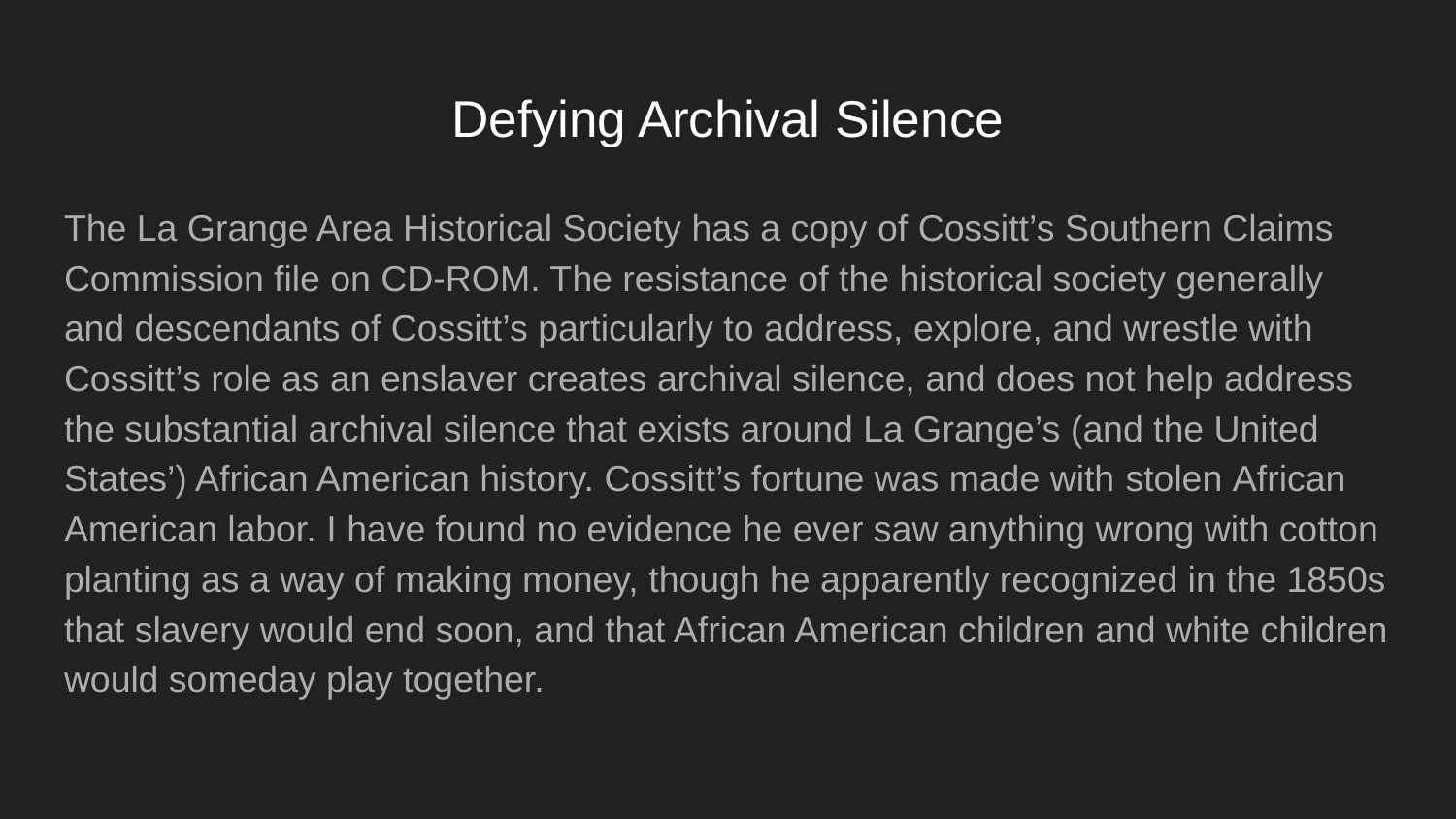

# Defying Archival Silence
The La Grange Area Historical Society has a copy of Cossitt’s Southern Claims Commission file on CD-ROM. The resistance of the historical society generally and descendants of Cossitt’s particularly to address, explore, and wrestle with Cossitt’s role as an enslaver creates archival silence, and does not help address the substantial archival silence that exists around La Grange’s (and the United States’) African American history. Cossitt’s fortune was made with stolen African American labor. I have found no evidence he ever saw anything wrong with cotton planting as a way of making money, though he apparently recognized in the 1850s that slavery would end soon, and that African American children and white children would someday play together.